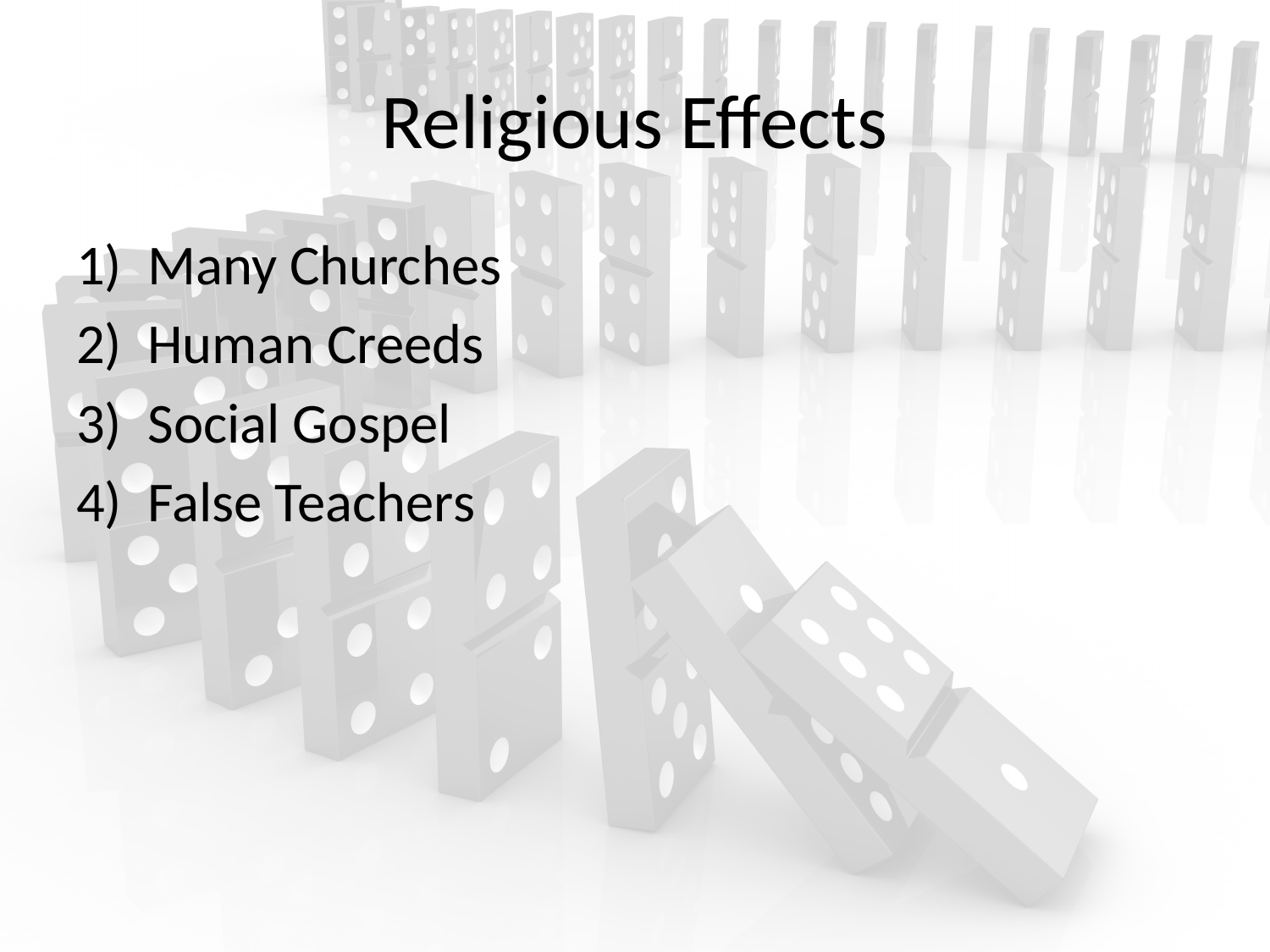

# Religious Effects
Many Churches
Human Creeds
Social Gospel
False Teachers